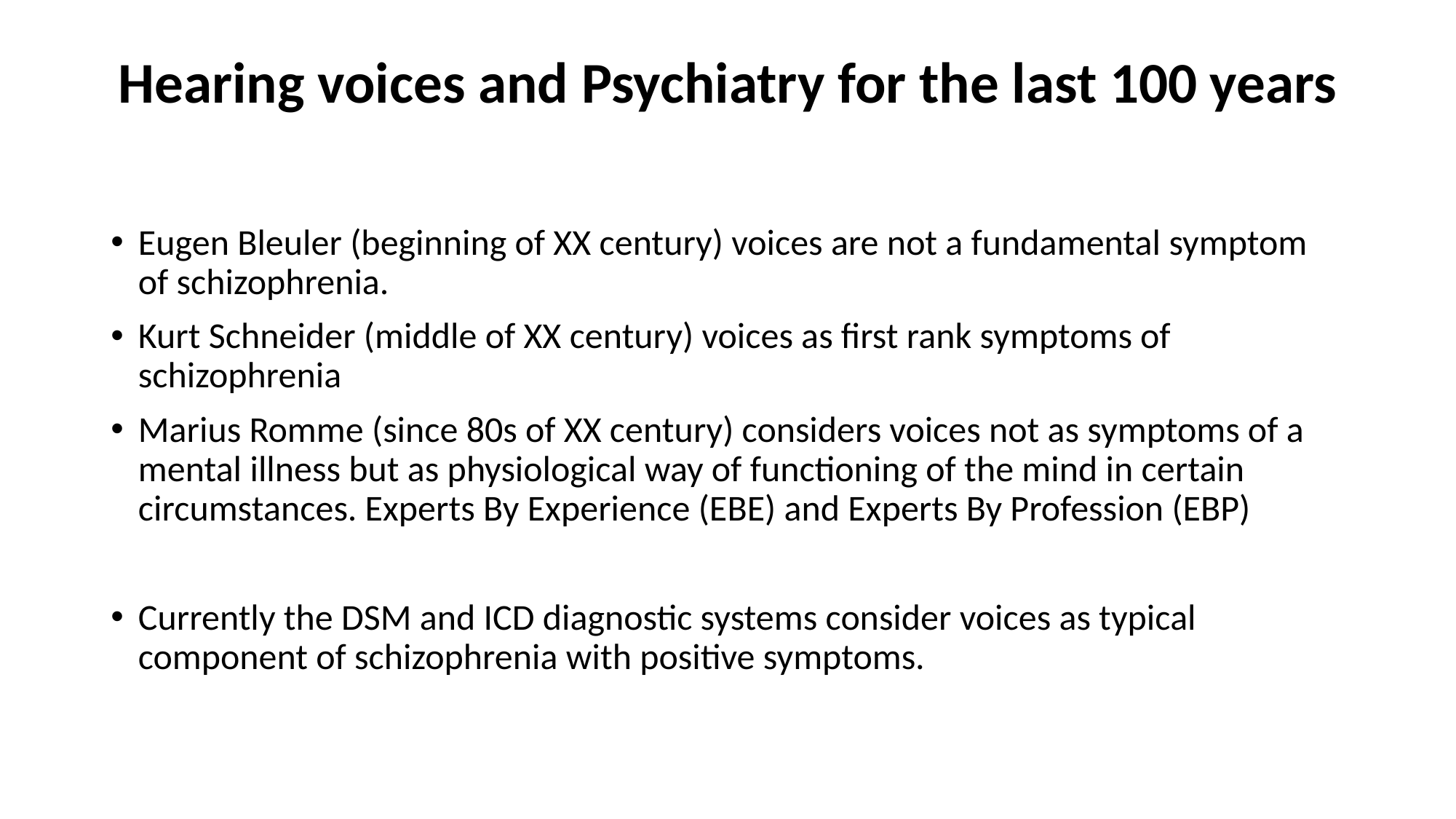

# Hearing voices and Psychiatry for the last 100 years
Eugen Bleuler (beginning of XX century) voices are not a fundamental symptom of schizophrenia.
Kurt Schneider (middle of XX century) voices as first rank symptoms of schizophrenia
Marius Romme (since 80s of XX century) considers voices not as symptoms of a mental illness but as physiological way of functioning of the mind in certain circumstances. Experts By Experience (EBE) and Experts By Profession (EBP)

Currently the DSM and ICD diagnostic systems consider voices as typical component of schizophrenia with positive symptoms.